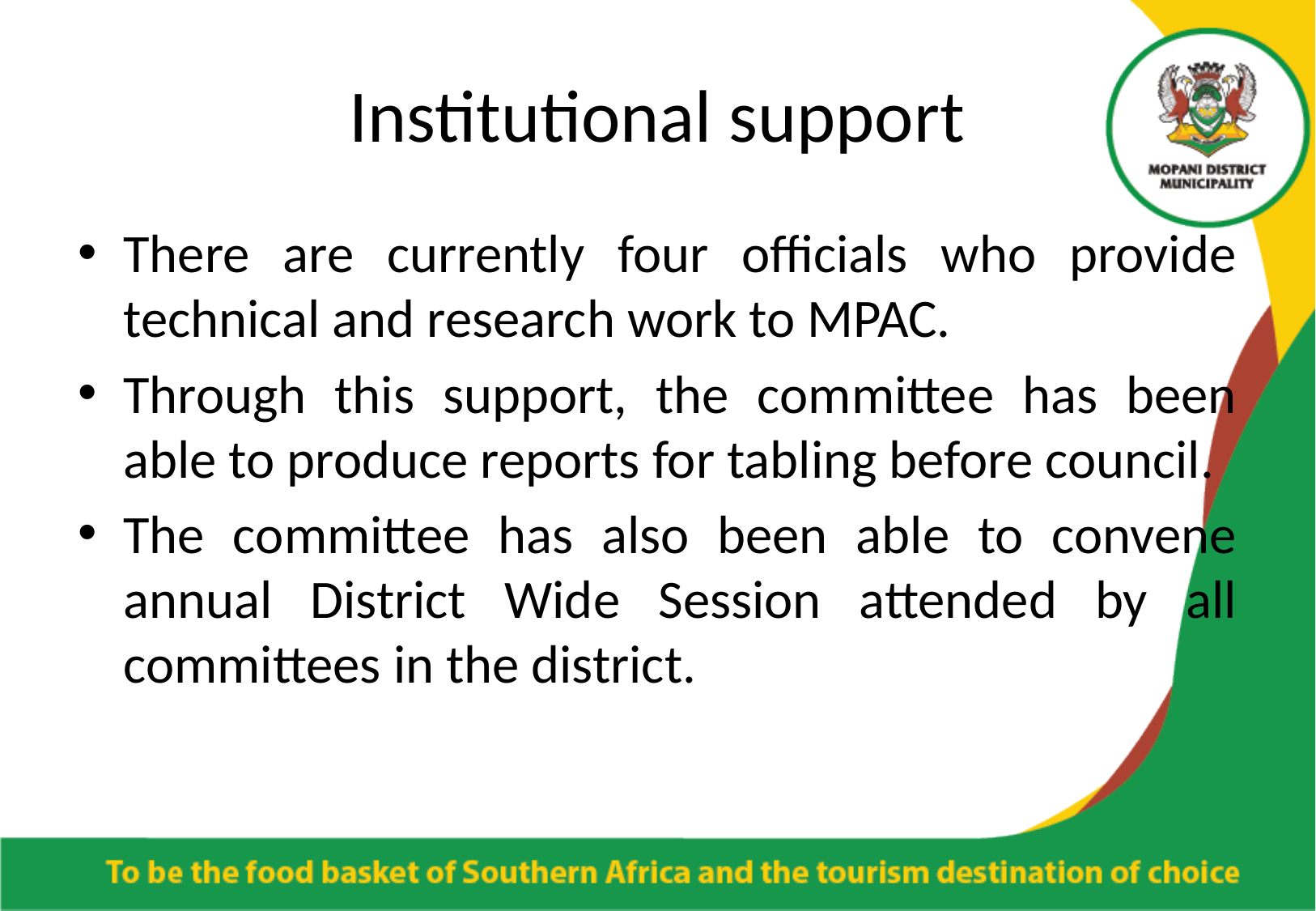

# Institutional support
There are currently four officials who provide technical and research work to MPAC.
Through this support, the committee has been able to produce reports for tabling before council.
The committee has also been able to convene annual District Wide Session attended by all committees in the district.